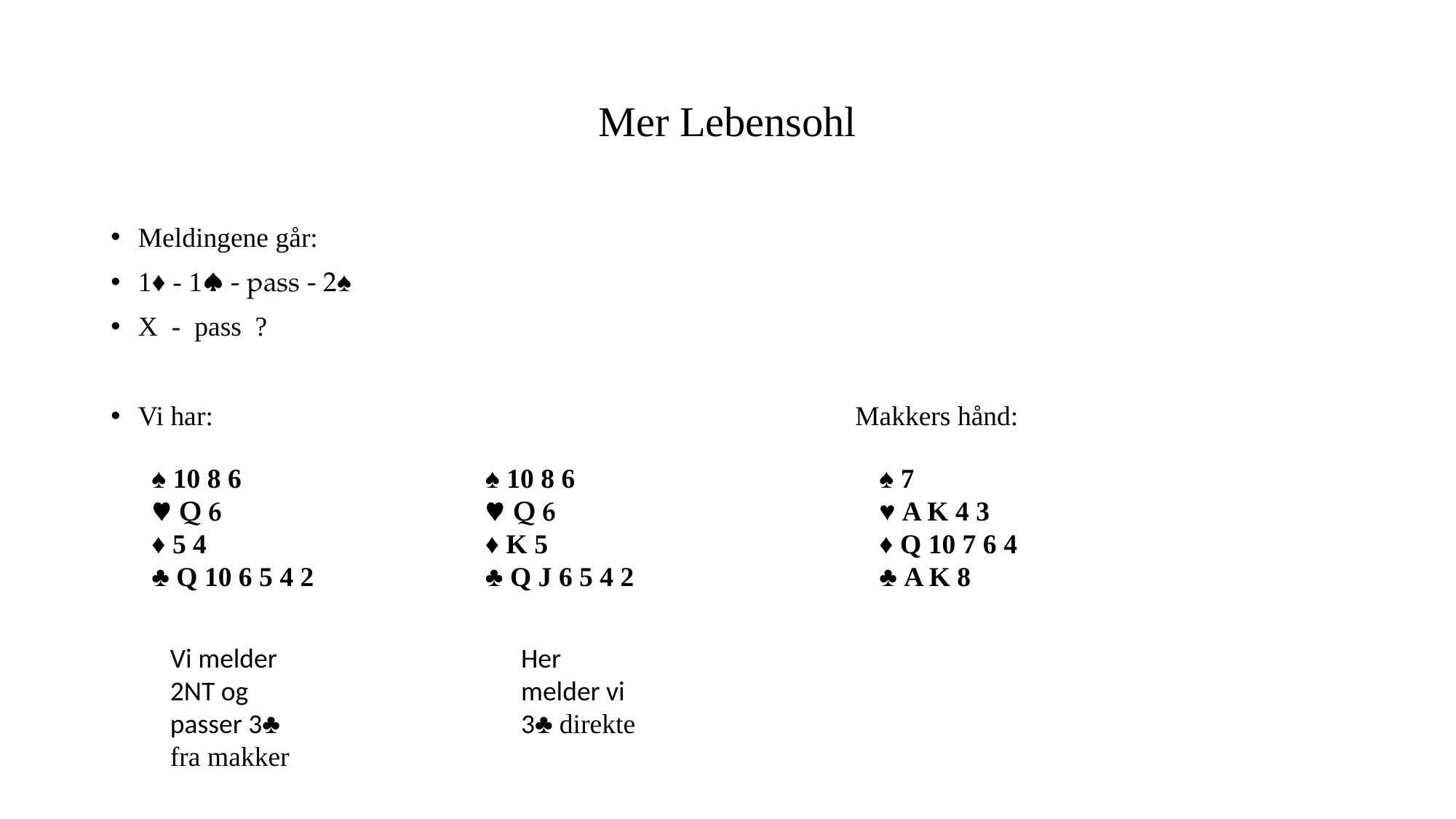

# Mer Lebensohl
Meldingene går:
1♦ - 1♠ - pass - 2♠
X  -  pass  ?

Vi har:                                                                                             Makkers hånd:

♠ 10 8 6
♥ Q 6
♦ 5 4
♣ Q 10 6 5 4 2
♠ 10 8 6
♥ Q 6
♦ K 5
♣ Q J 6 5 4 2
♠ 7
♥ A K 4 3
♦ Q 10 7 6 4
♣ A K 8
Vi melder 2NT og passer 3♣ fra makker
Her melder vi 3♣ direkte